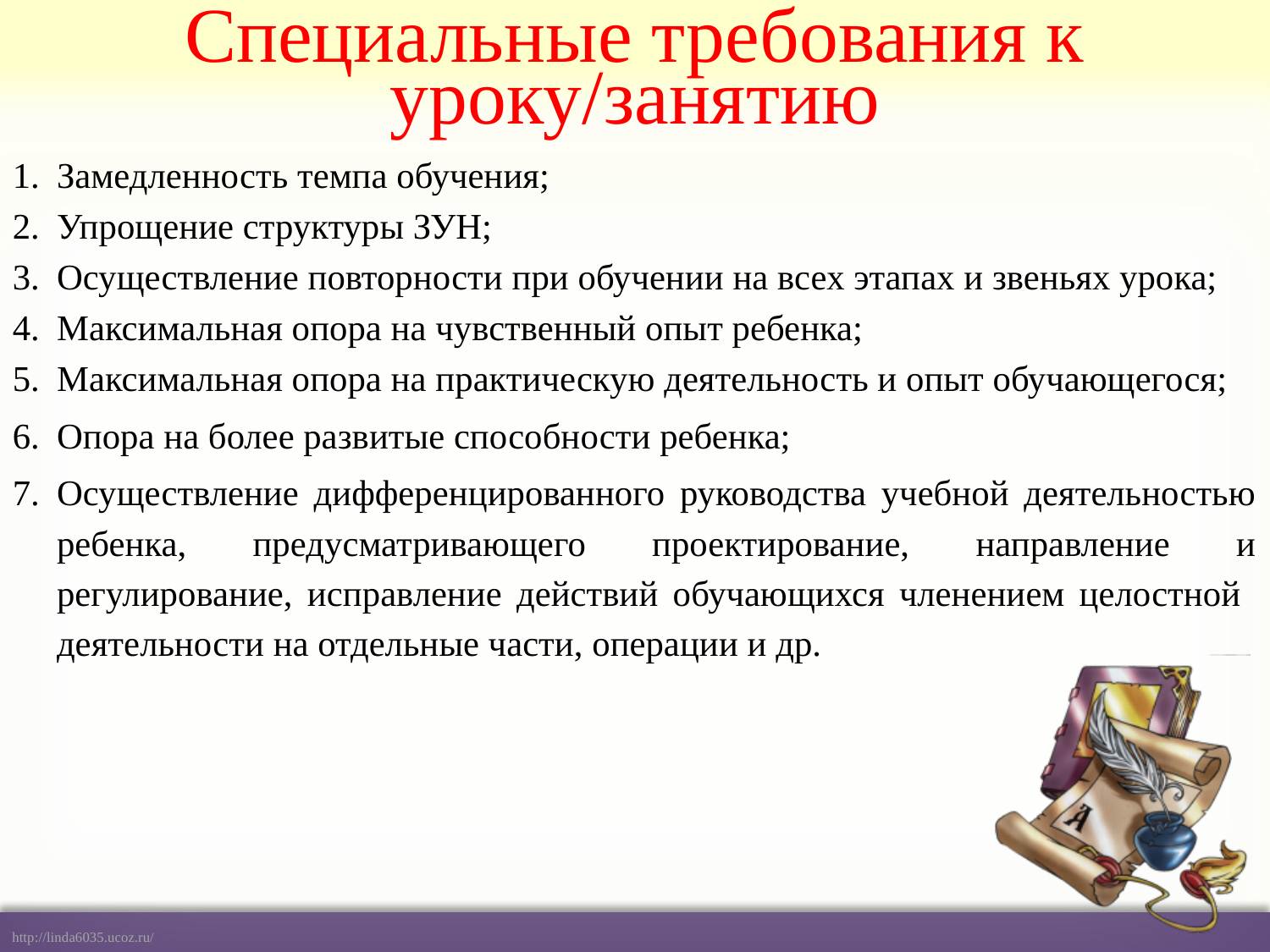

# Специальные требования к уроку/занятию
Замедленность темпа обучения;
Упрощение структуры ЗУН;
Осуществление повторности при обучении на всех этапах и звеньях урока;
Максимальная опора на чувственный опыт ребенка;
Максимальная опора на практическую деятельность и опыт обучающегося;
Опора на более развитые способности ребенка;
Осуществление дифференцированного руководства учебной деятельностью ребенка, предусматривающего проектирование, направление и регулирование, исправление действий обучающихся членением целостной  деятельности на отдельные части, операции и др.